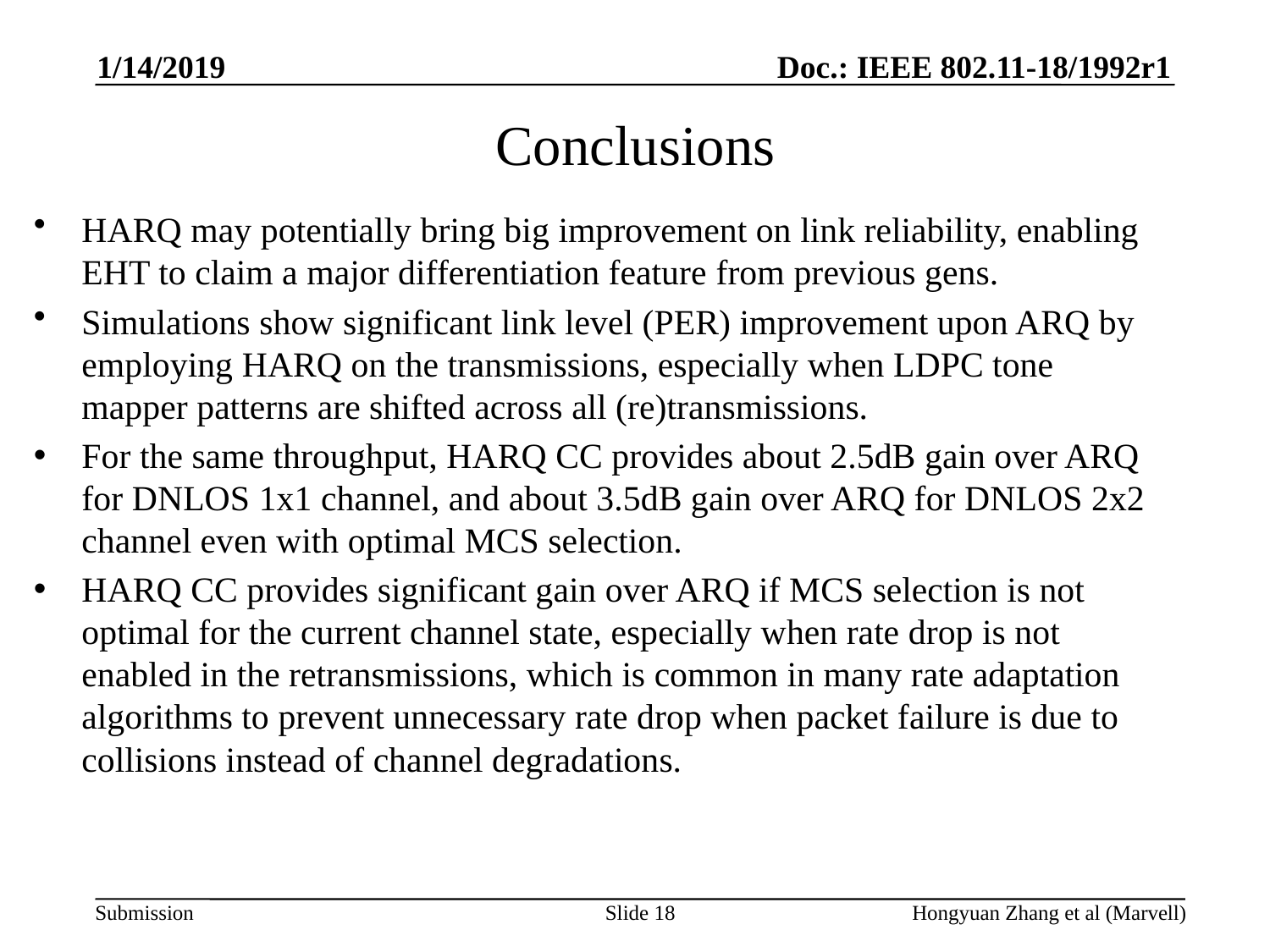

1/14/2019
# Conclusions
HARQ may potentially bring big improvement on link reliability, enabling EHT to claim a major differentiation feature from previous gens.
Simulations show significant link level (PER) improvement upon ARQ by employing HARQ on the transmissions, especially when LDPC tone mapper patterns are shifted across all (re)transmissions.
For the same throughput, HARQ CC provides about 2.5dB gain over ARQ for DNLOS 1x1 channel, and about 3.5dB gain over ARQ for DNLOS 2x2 channel even with optimal MCS selection.
HARQ CC provides significant gain over ARQ if MCS selection is not optimal for the current channel state, especially when rate drop is not enabled in the retransmissions, which is common in many rate adaptation algorithms to prevent unnecessary rate drop when packet failure is due to collisions instead of channel degradations.

Slide 18
Hongyuan Zhang et al (Marvell)